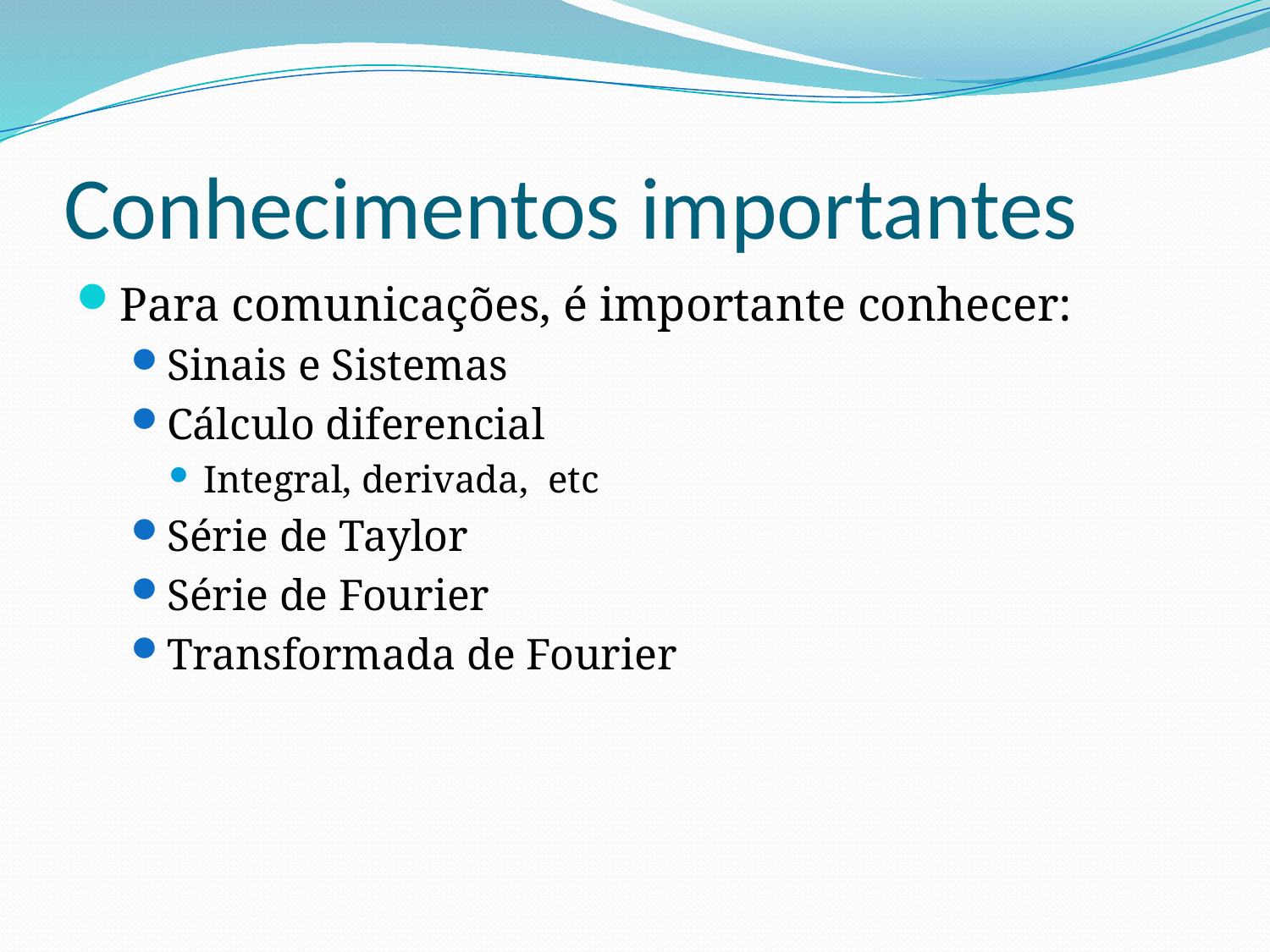

# Conhecimentos importantes
Para comunicações, é importante conhecer:
Sinais e Sistemas
Cálculo diferencial
Integral, derivada,  etc
Série de Taylor
Série de Fourier
Transformada de Fourier